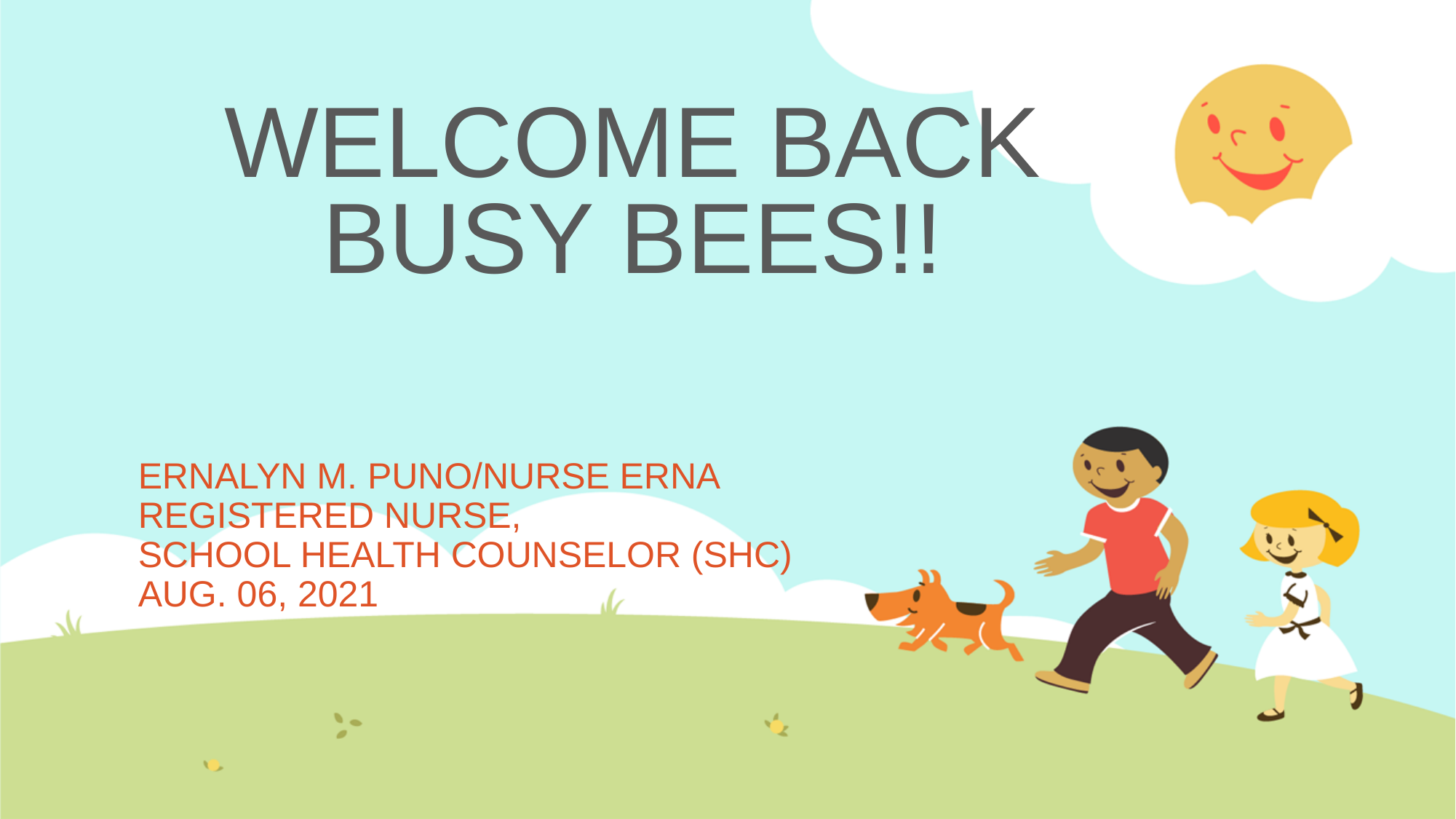

# WELCOME BACK BUSY BEES!!
ERNALYN M. PUNO/NURSE ERNA
REGISTERED NURSE,
SCHOOL HEALTH COUNSELOR (SHC)
AUG. 06, 2021